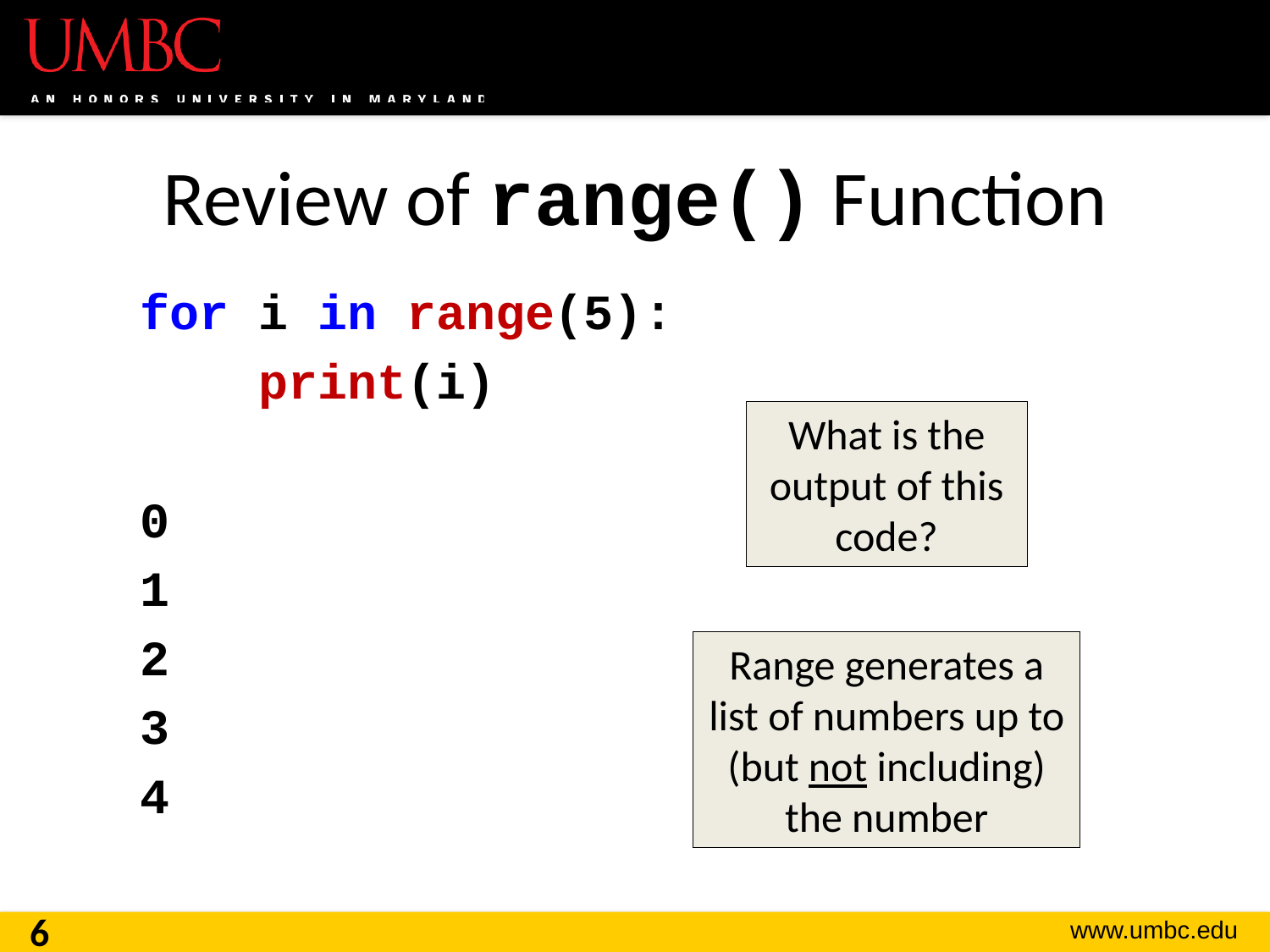

# Review of range() Function
for i in range(5):
    print(i)

0
1
2
3
4

What is the output of this code?
Range generates a list of numbers up to (but not including) the number
6